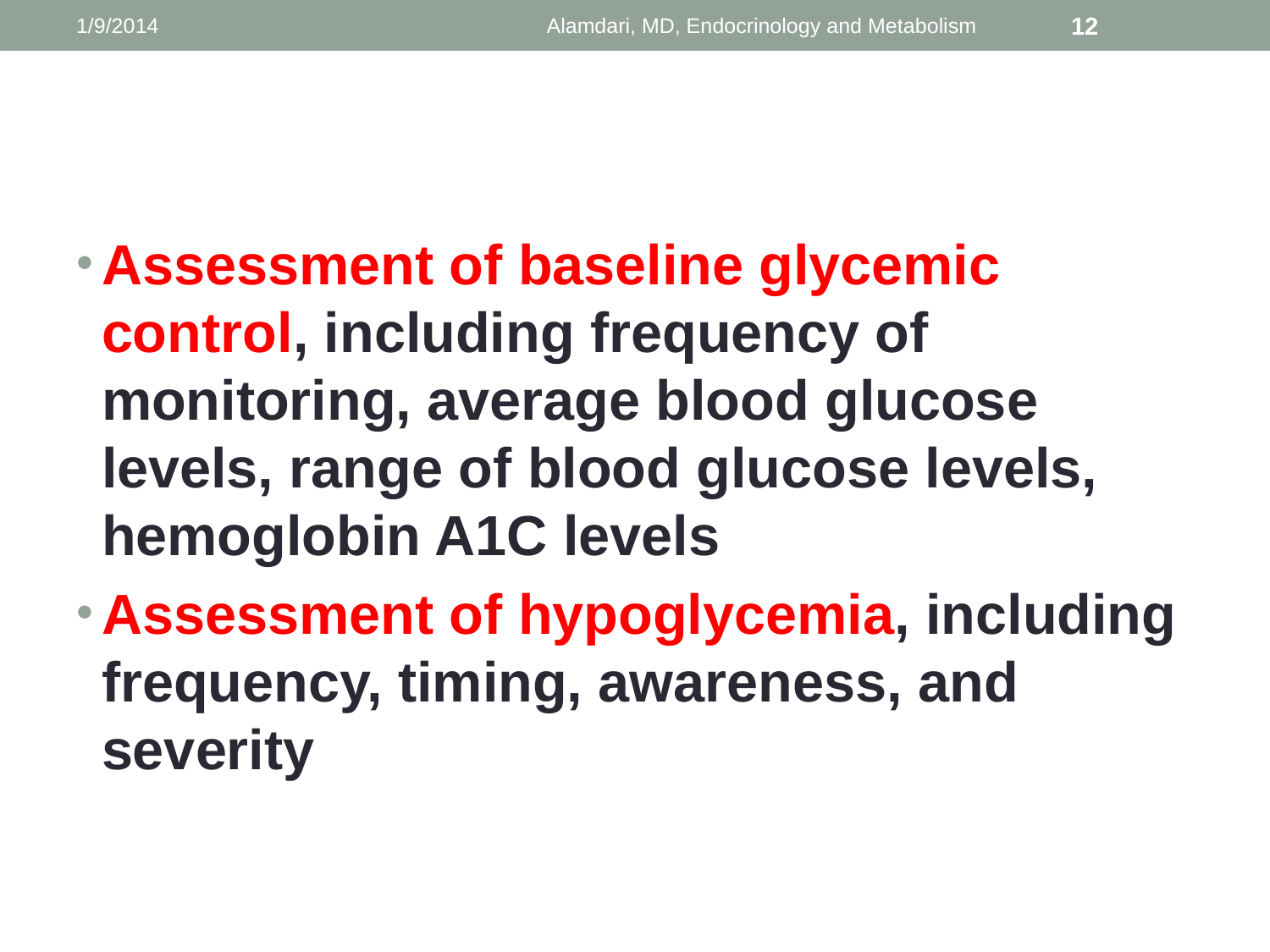

1/9/2014
Alamdari, MD, Endocrinology and Metabolism
12
#
Assessment of baseline glycemic control, including frequency of monitoring, average blood glucose levels, range of blood glucose levels, hemoglobin A1C levels
Assessment of hypoglycemia, including frequency, timing, awareness, and severity